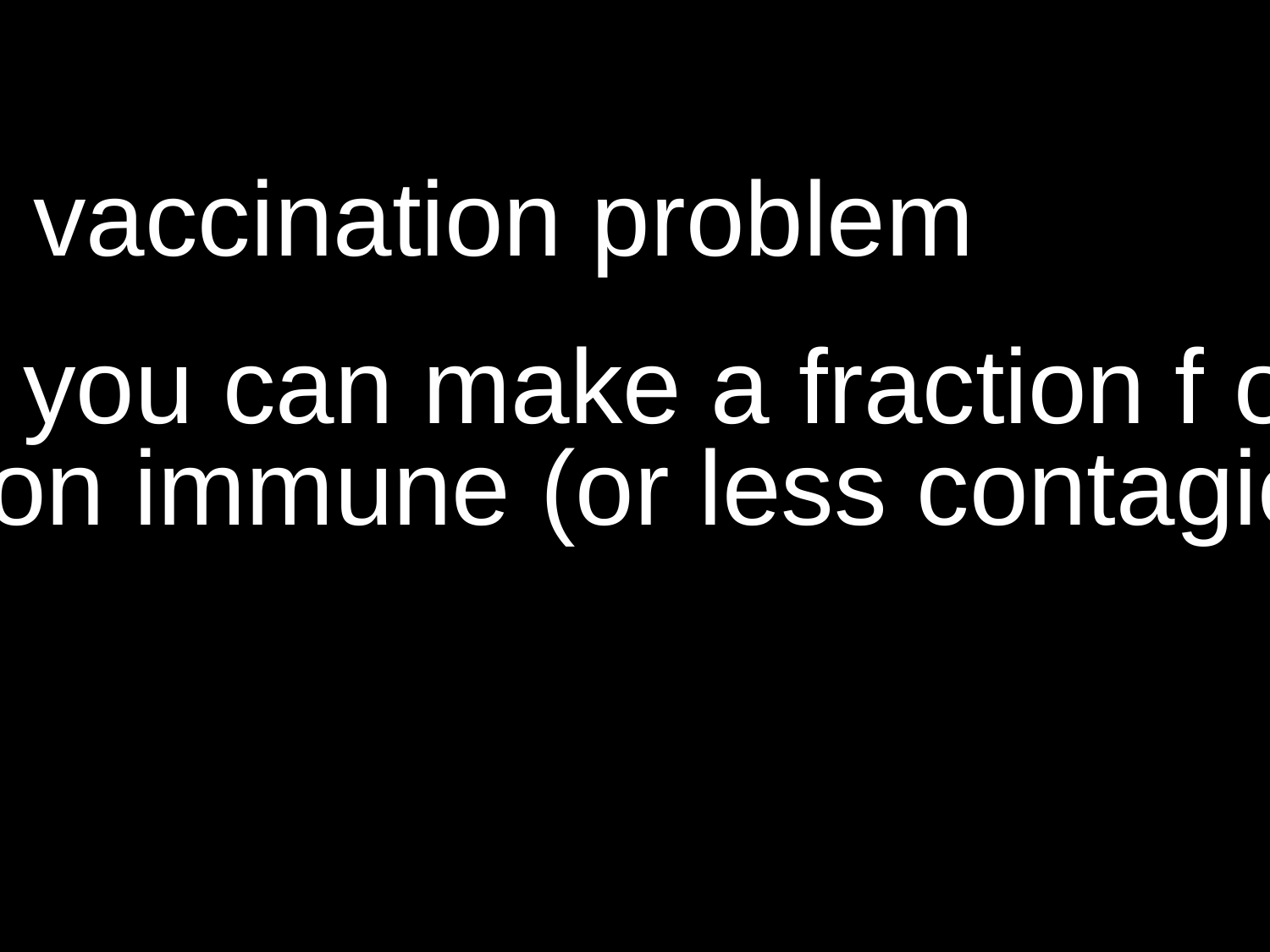

The vaccination problem
Imagine you can make a fraction f of a
population immune (or less contagious)
… then how can you find these people so the
vaccination is as effective as possible?